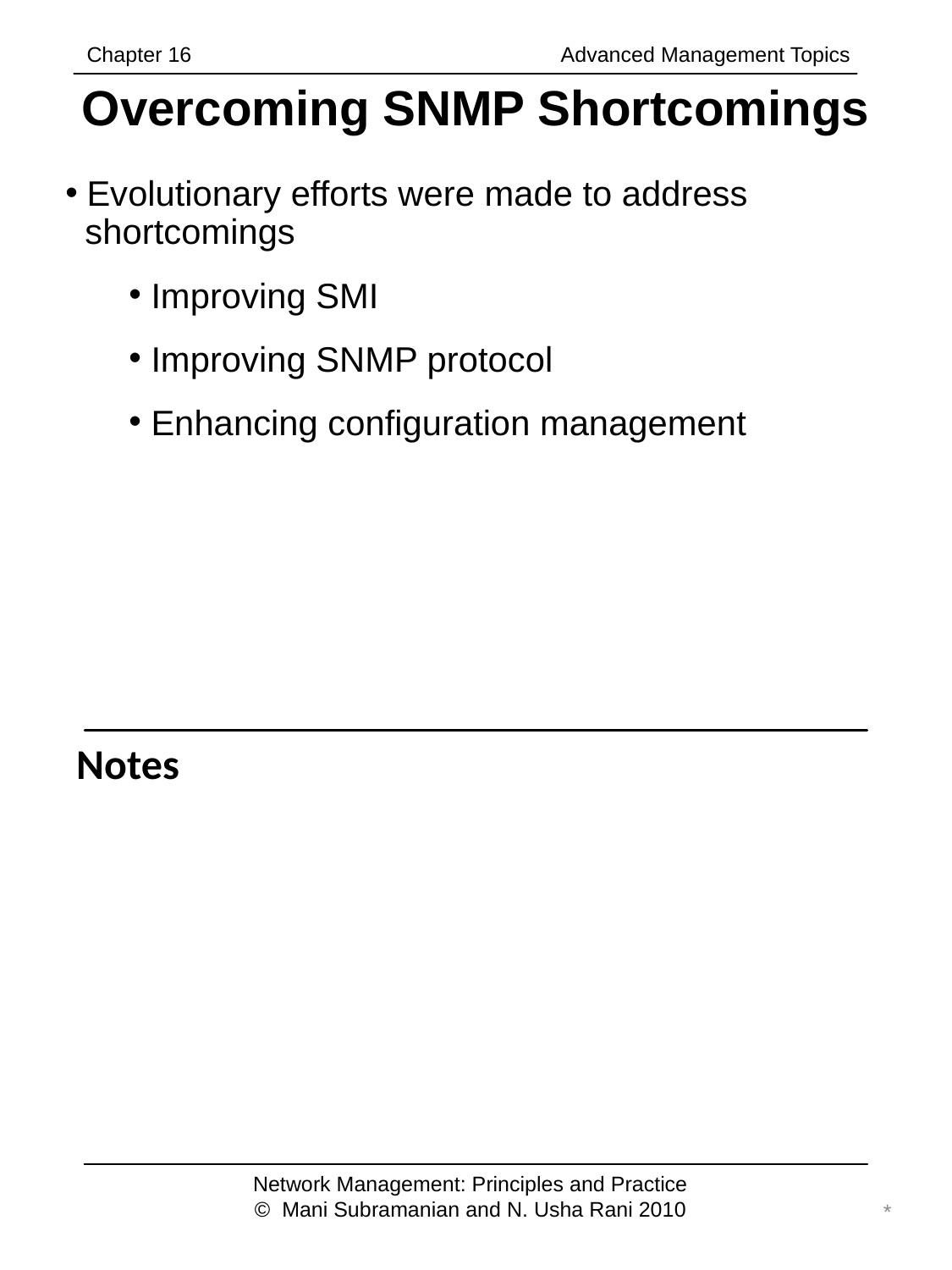

Chapter 16		     	                Advanced Management Topics
# Overcoming SNMP Shortcomings
 Evolutionary efforts were made to address
  shortcomings
 Improving SMI
 Improving SNMP protocol
 Enhancing configuration management
Notes

Network Management: Principles and Practice
©  Mani Subramanian and N. Usha Rani 2010

*